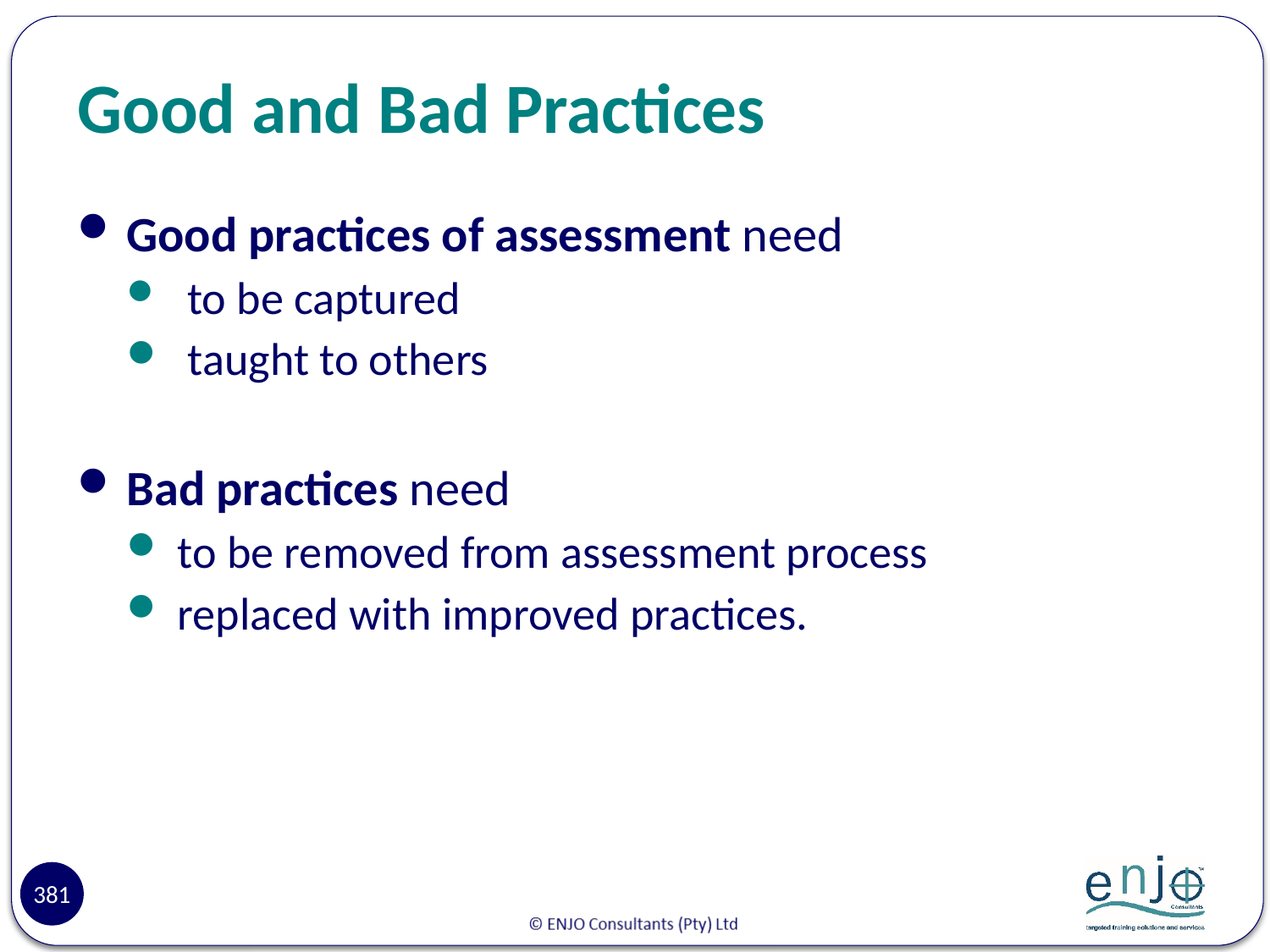

# Good and Bad Practices
Good practices of assessment need
 to be captured
 taught to others

Bad practices need
to be removed from assessment process
replaced with improved practices.
381